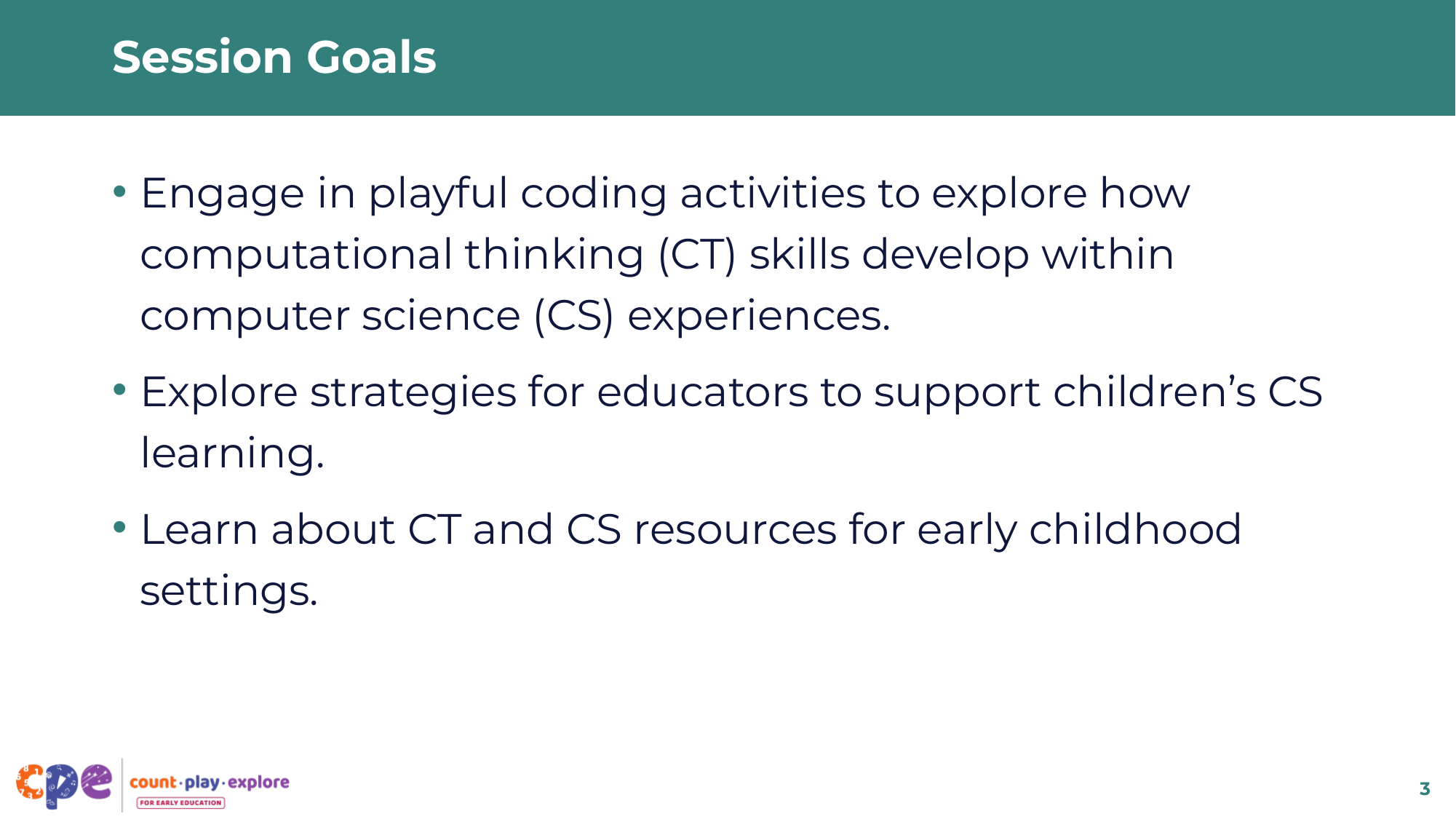

# Session Goals
Engage in playful coding activities to explore how computational thinking (CT) skills develop within computer science (CS) experiences.
Explore strategies for educators to support children’s CS learning.
Learn about CT and CS resources for early childhood settings.
3